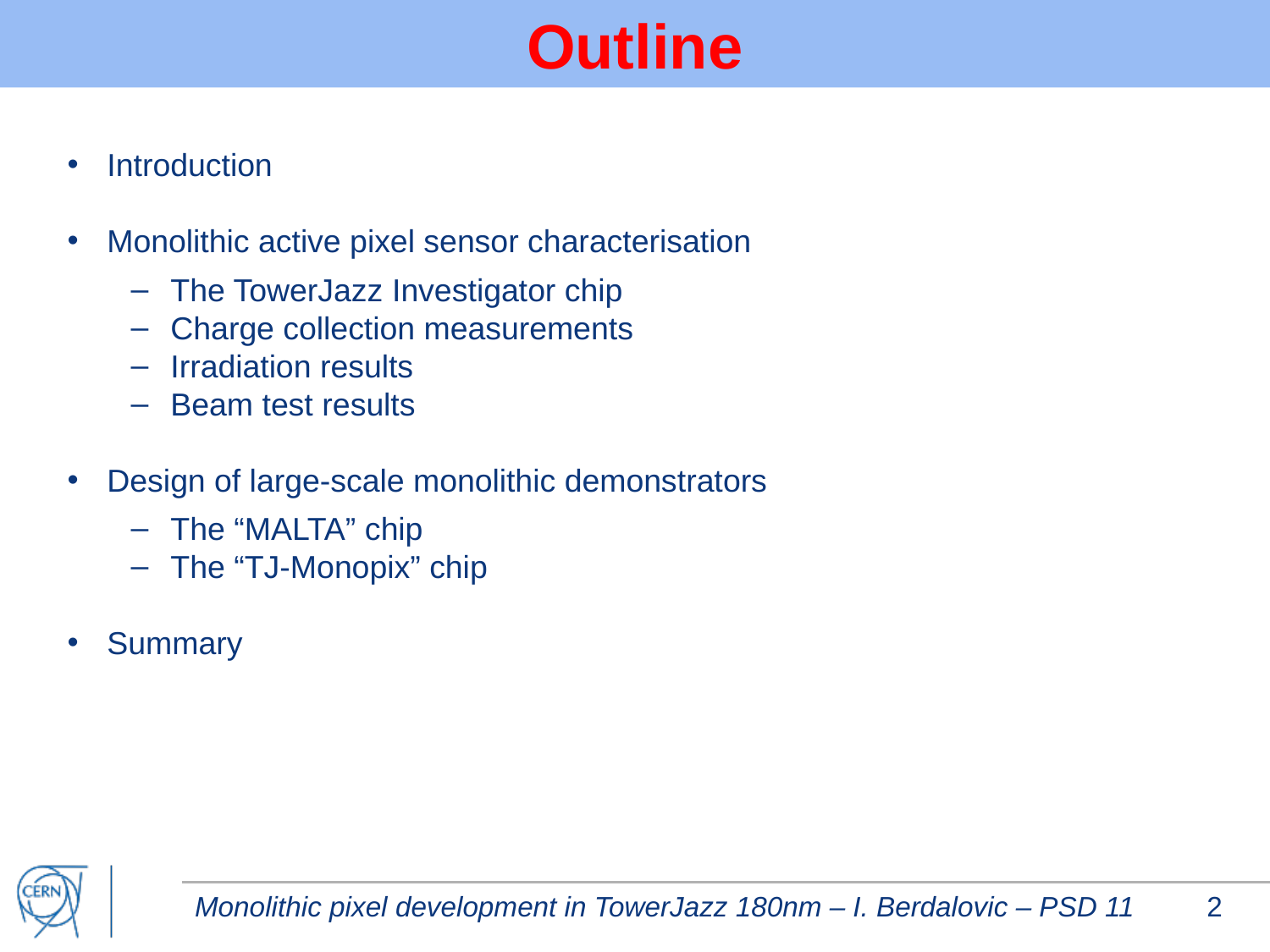

# Outline
Introduction

Monolithic active pixel sensor characterisation
The TowerJazz Investigator chip
Charge collection measurements
Irradiation results
Beam test results

Design of large-scale monolithic demonstrators
The “MALTA” chip
The “TJ-Monopix” chip

Summary
Monolithic pixel development in TowerJazz 180nm – I. Berdalovic – PSD 11
2